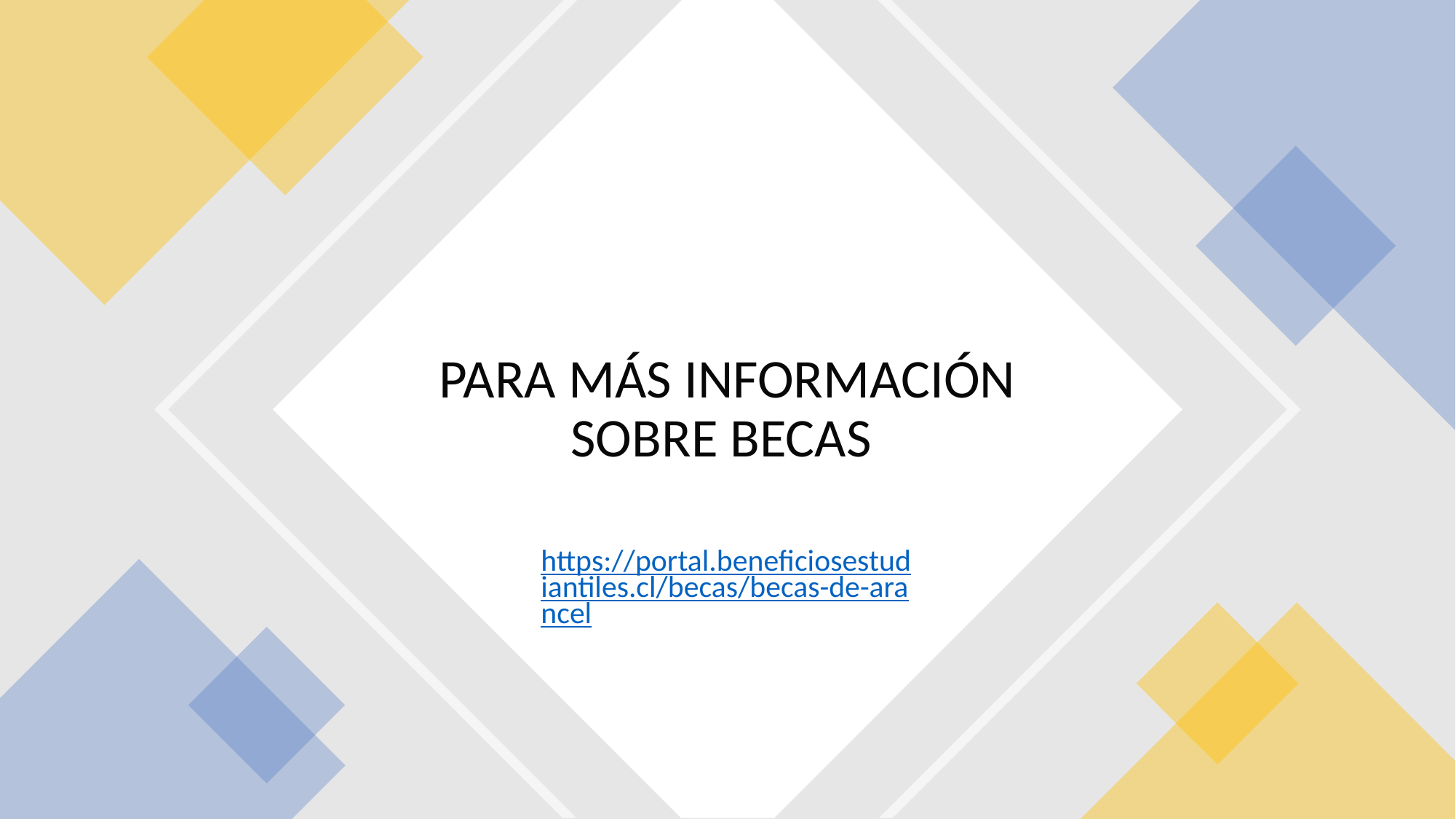

# PARA MÁS INFORMACIÓN SOBRE BECAS
https://portal.beneficiosestudiantiles.cl/becas/becas-de-arancel